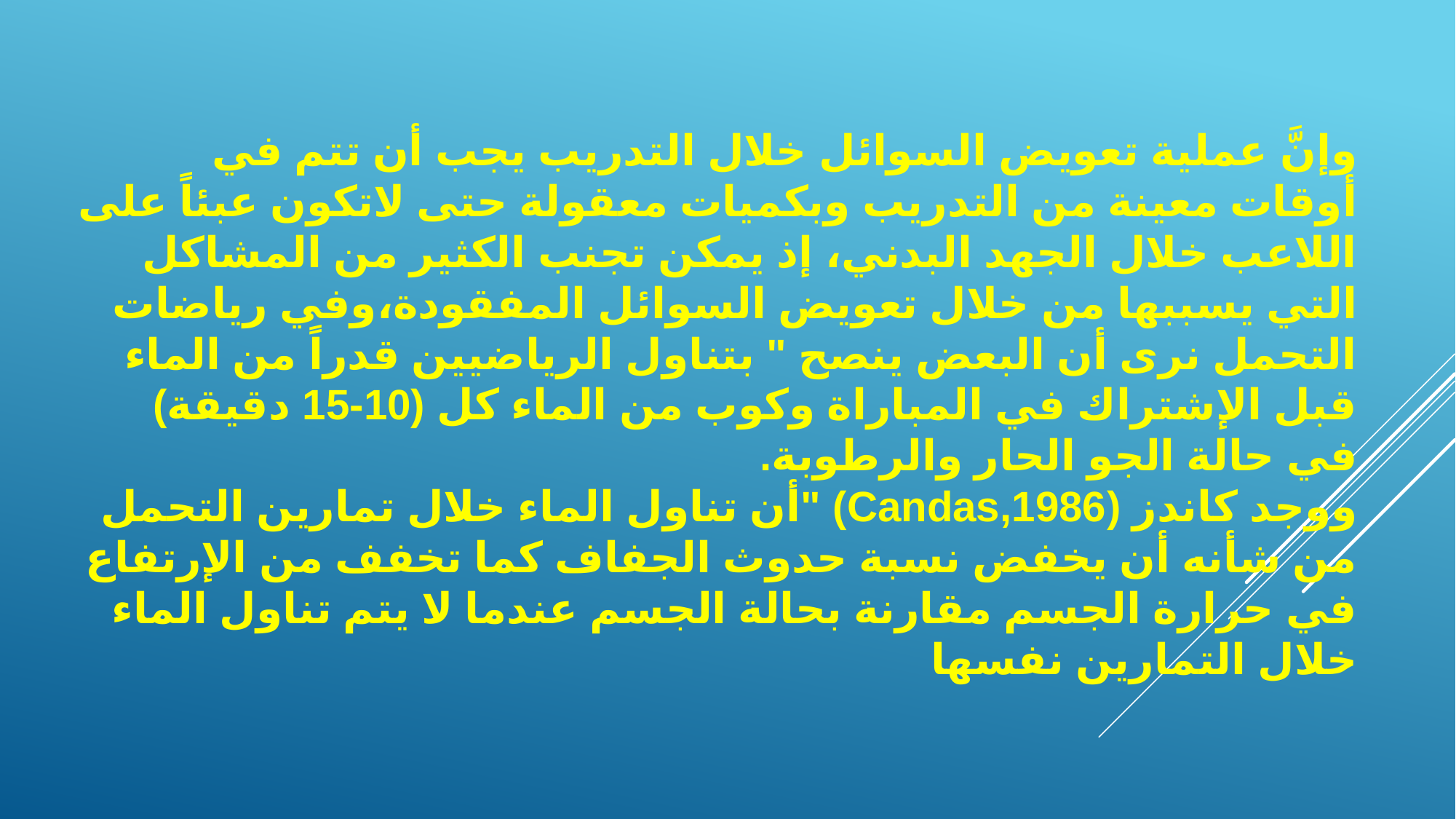

وإنَّ عملية تعويض السوائل خلال التدريب يجب أن تتم في أوقات معينة من التدريب وبكميات معقولة حتى لاتكون عبئاً على اللاعب خلال الجهد البدني، إذ يمكن تجنب الكثير من المشاكل التي يسببها من خلال تعويض السوائل المفقودة،وفي رياضات التحمل نرى أن البعض ينصح " بتناول الرياضيين قدراً من الماء قبل الإشتراك في المباراة وكوب من الماء كل (10-15 دقيقة) في حالة الجو الحار والرطوبة.
ووجد كاندز (Candas,1986) "أن تناول الماء خلال تمارين التحمل من شأنه أن يخفض نسبة حدوث الجفاف كما تخفف من الإرتفاع في حرارة الجسم مقارنة بحالة الجسم عندما لا يتم تناول الماء خلال التمارين نفسها